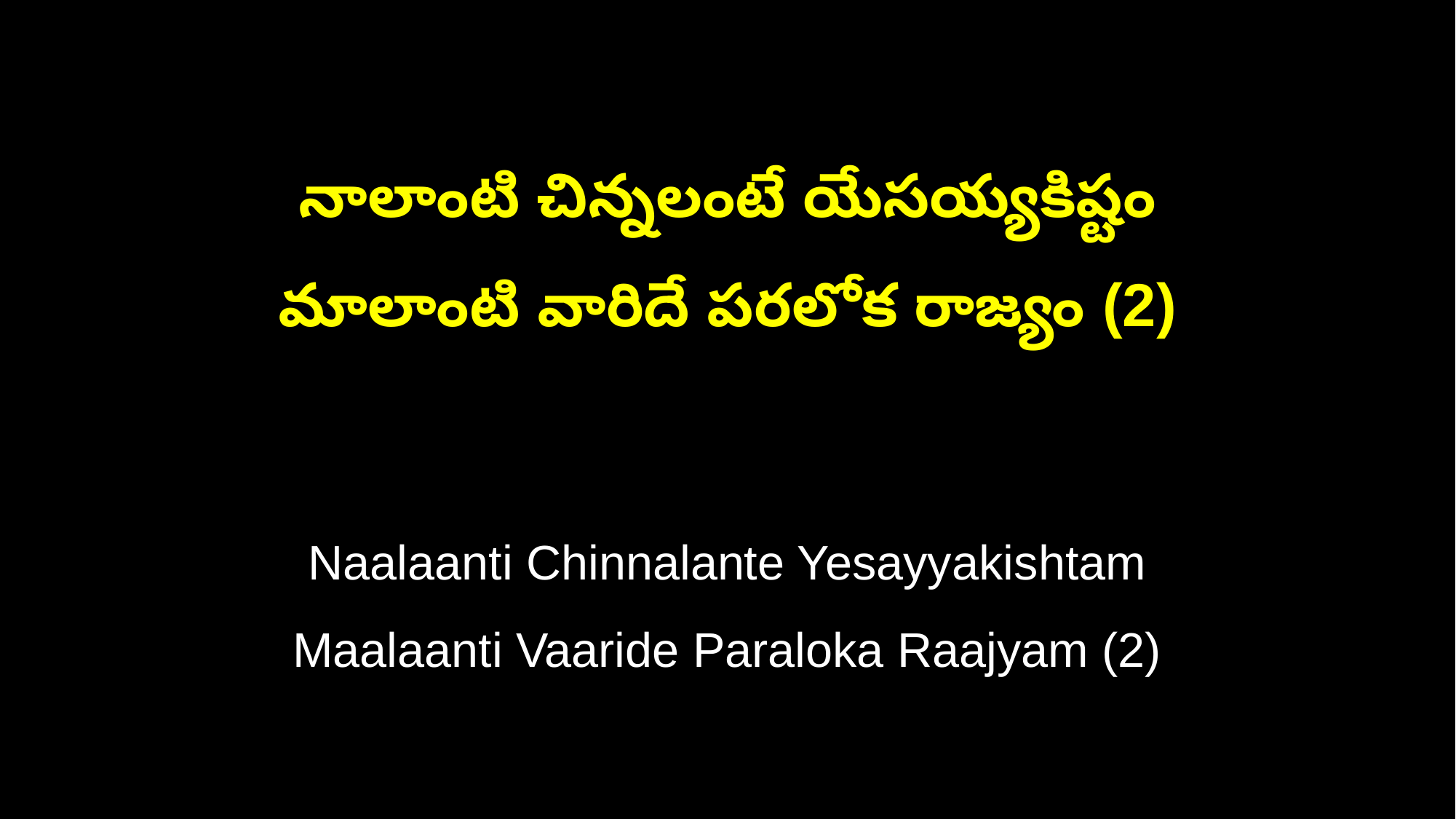

నాలాంటి చిన్నలంటే యేసయ్యకిష్టం
మాలాంటి వారిదే పరలోక రాజ్యం (2)
Naalaanti Chinnalante Yesayyakishtam
Maalaanti Vaaride Paraloka Raajyam (2)